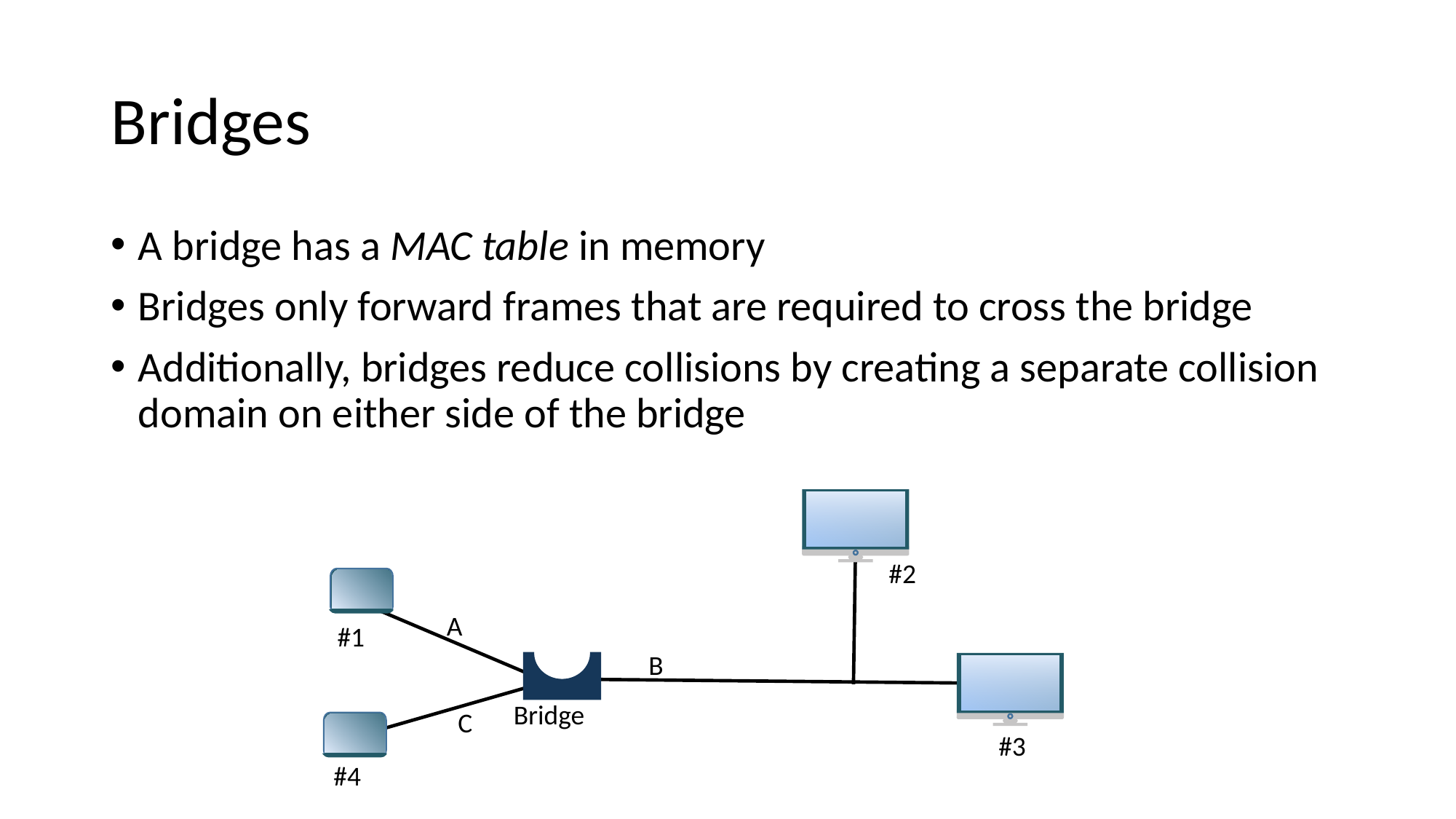

# Bridges
A bridge has a MAC table in memory
Bridges only forward frames that are required to cross the bridge
Additionally, bridges reduce collisions by creating a separate collision domain on either side of the bridge

#2

A
#1
B

Bridge
C

#3
#4